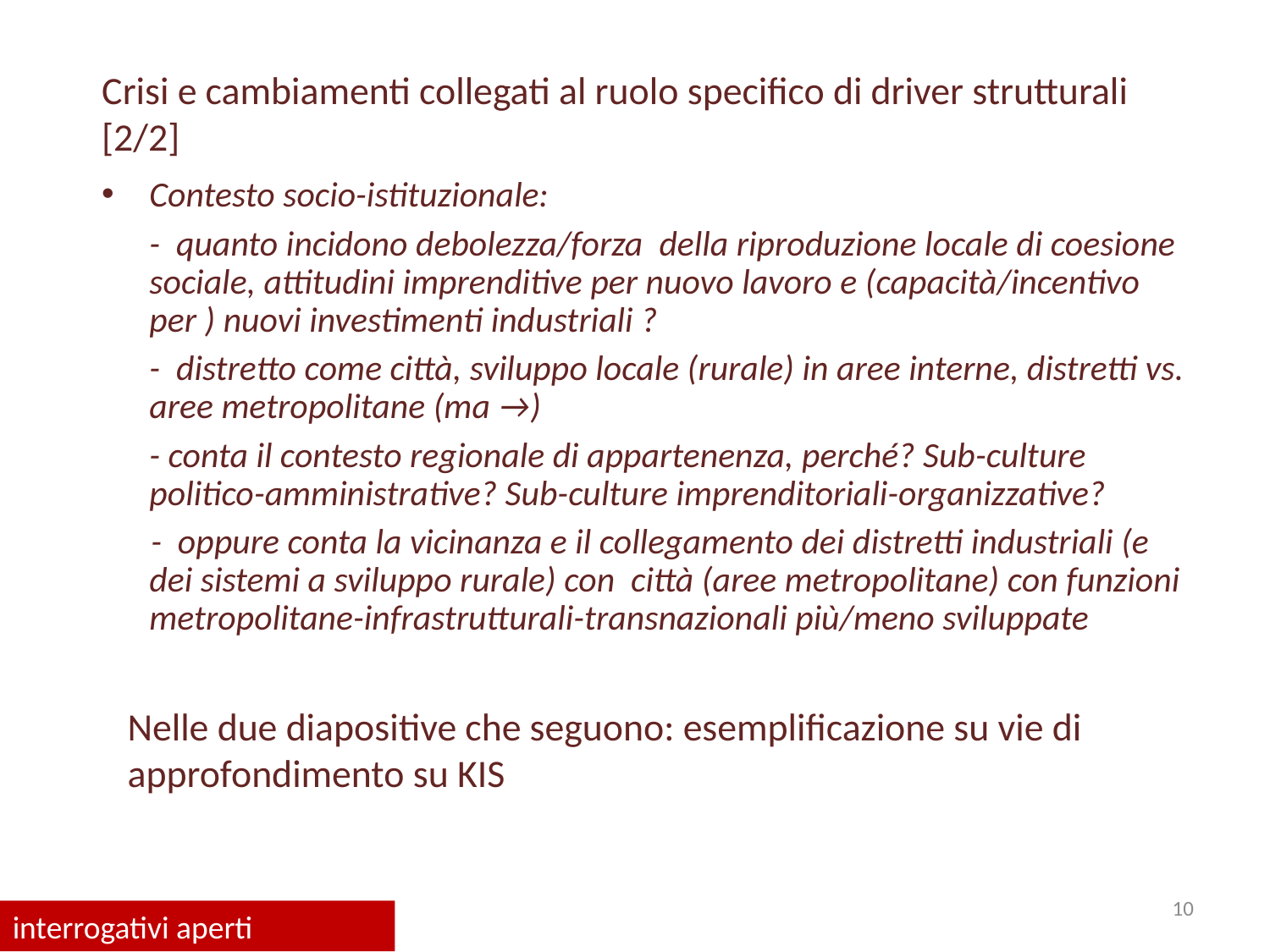

Crisi e cambiamenti collegati al ruolo specifico di driver strutturali [2/2]
Contesto socio-istituzionale:
	-  quanto incidono debolezza/forza  della riproduzione locale di coesione sociale, attitudini imprenditive per nuovo lavoro e (capacità/incentivo per ) nuovi investimenti industriali ?
	-  distretto come città, sviluppo locale (rurale) in aree interne, distretti vs. aree metropolitane (ma →)
	- conta il contesto regionale di appartenenza, perché? Sub-culture politico-amministrative? Sub-culture imprenditoriali-organizzative?
-  oppure conta la vicinanza e il collegamento dei distretti industriali (e dei sistemi a sviluppo rurale) con  città (aree metropolitane) con funzioni metropolitane-infrastrutturali-transnazionali più/meno sviluppate
Nelle due diapositive che seguono: esemplificazione su vie di approfondimento su KIS
10
interrogativi aperti